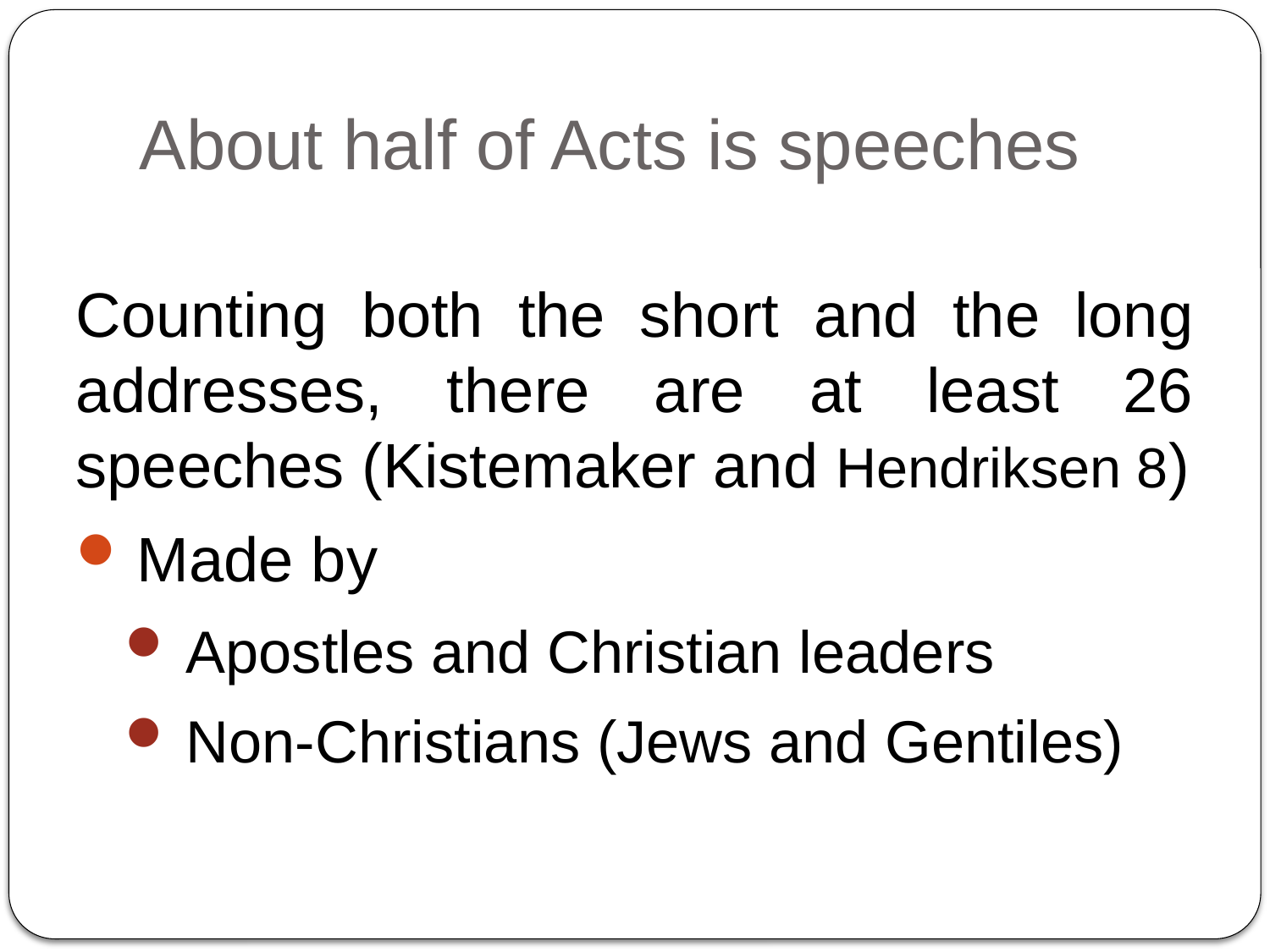

# About half of Acts is speeches
Counting both the short and the long addresses, there are at least 26 speeches (Kistemaker and Hendriksen 8)
Made by
Apostles and Christian leaders
Non-Christians (Jews and Gentiles)